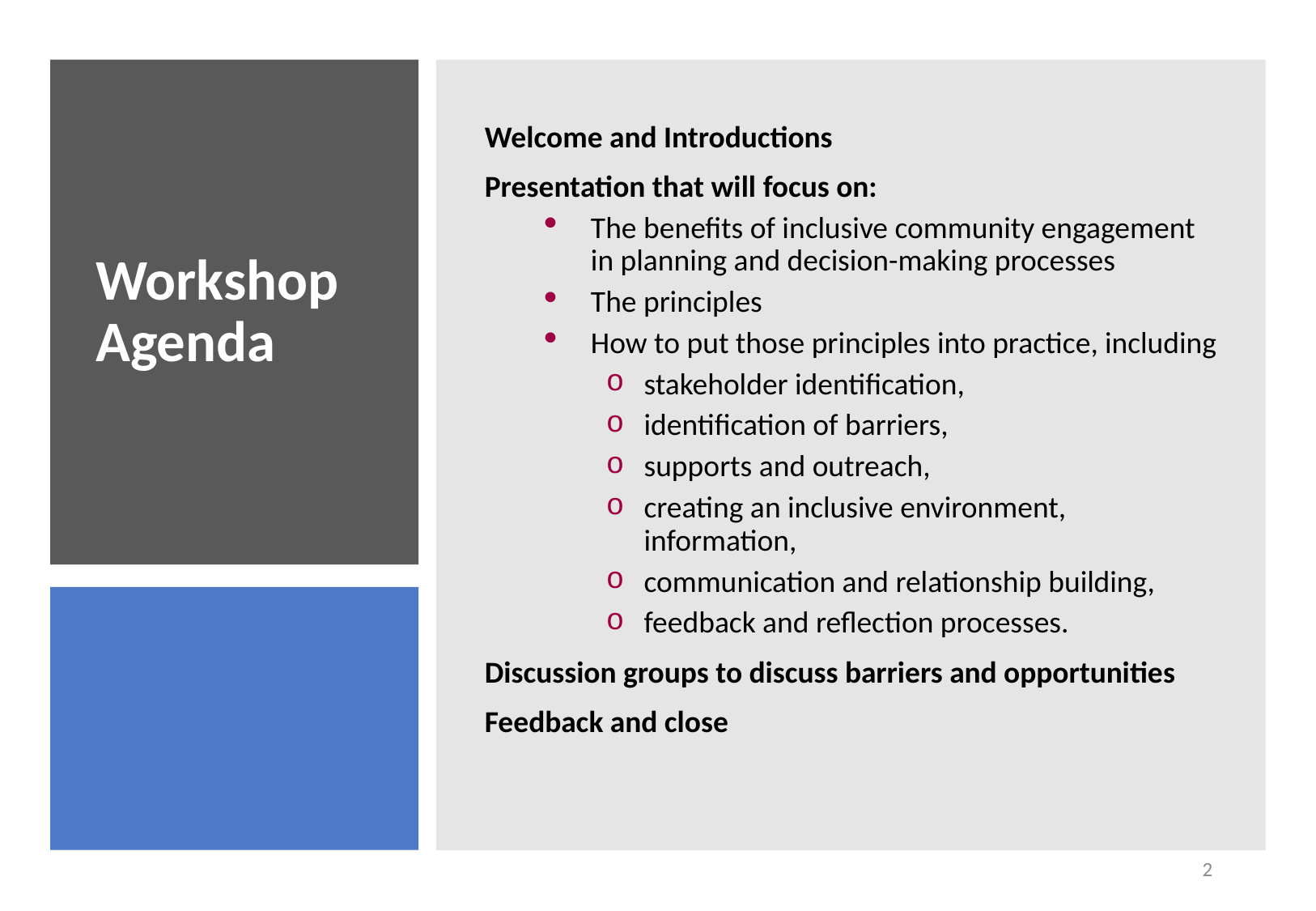

Welcome and Introductions
Presentation that will focus on:
The benefits of inclusive community engagement in planning and decision-making processes
The principles
How to put those principles into practice, including
stakeholder identification,
identification of barriers,
supports and outreach,
creating an inclusive environment, information,
communication and relationship building,
feedback and reflection processes.
Discussion groups to discuss barriers and opportunities
Feedback and close

# Workshop Agenda

2